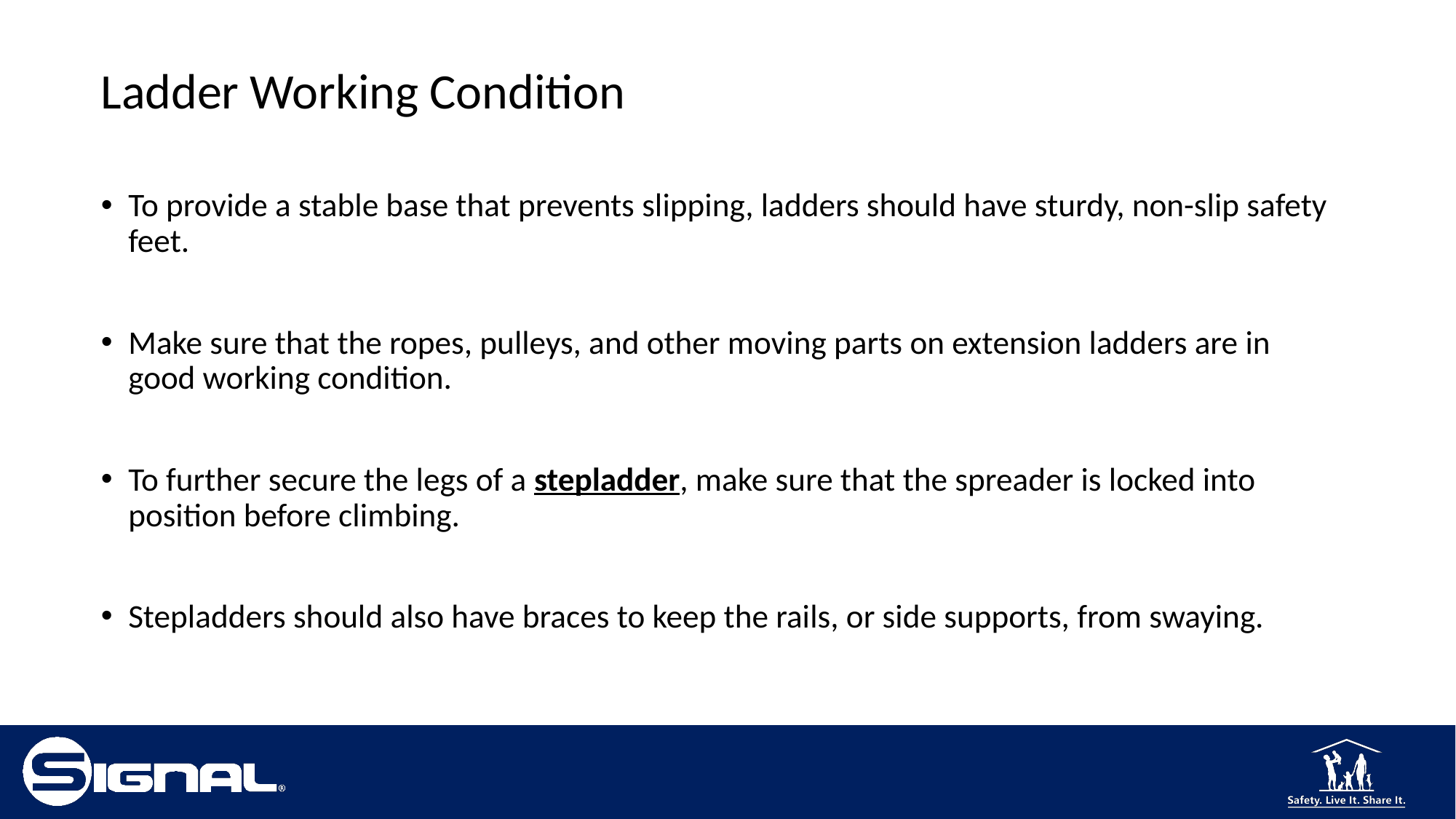

# Ladder Working Condition
To provide a stable base that prevents slipping, ladders should have sturdy, non-slip safety feet.

Make sure that the ropes, pulleys, and other moving parts on extension ladders are in good working condition.

To further secure the legs of a stepladder, make sure that the spreader is locked into position before climbing.

Stepladders should also have braces to keep the rails, or side supports, from swaying.